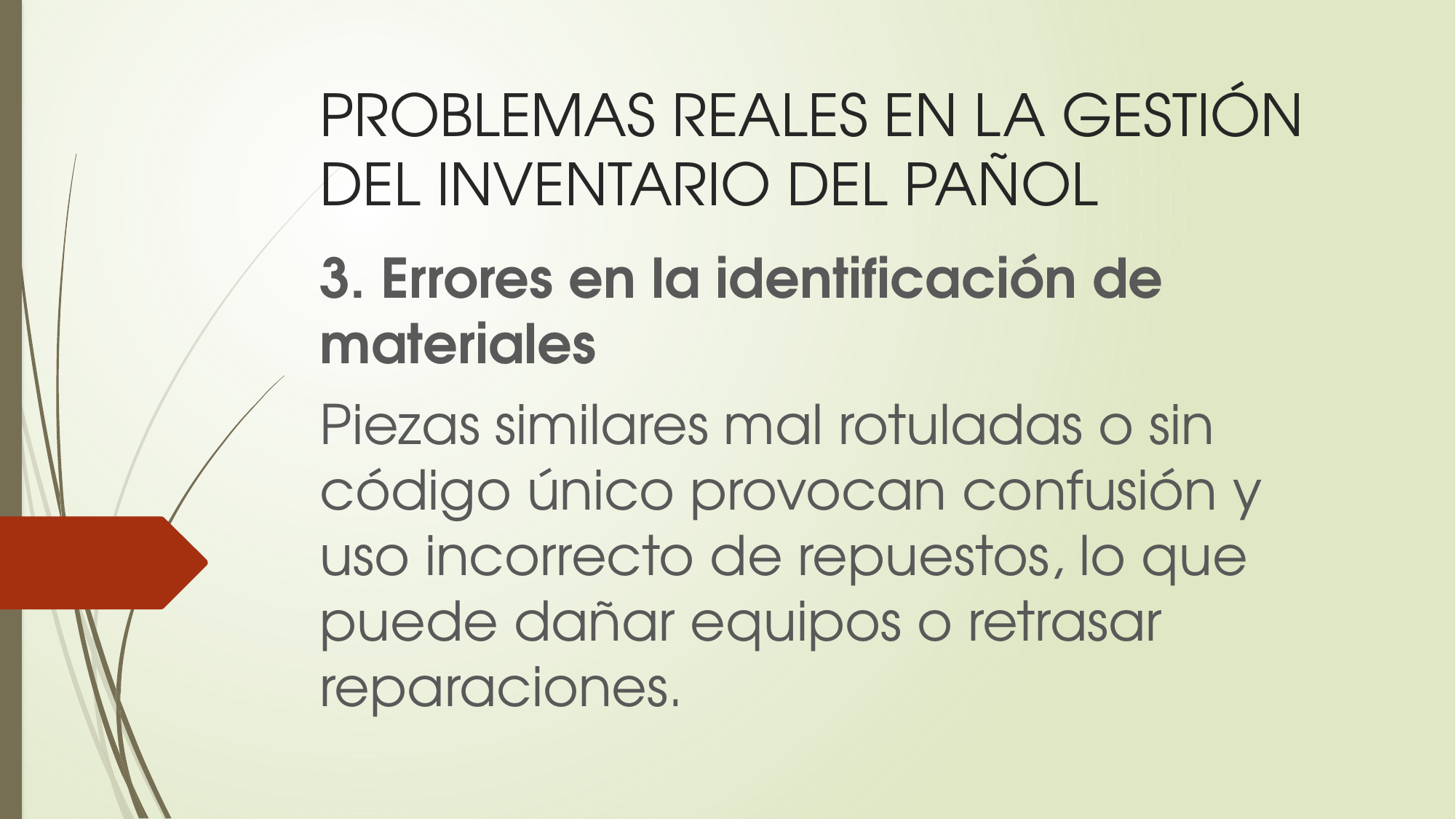

# PROBLEMAS REALES EN LA GESTIÓN DEL INVENTARIO DEL PAÑOL
3. Errores en la identificación de materiales
Piezas similares mal rotuladas o sin código único provocan confusión y uso incorrecto de repuestos, lo que puede dañar equipos o retrasar reparaciones.